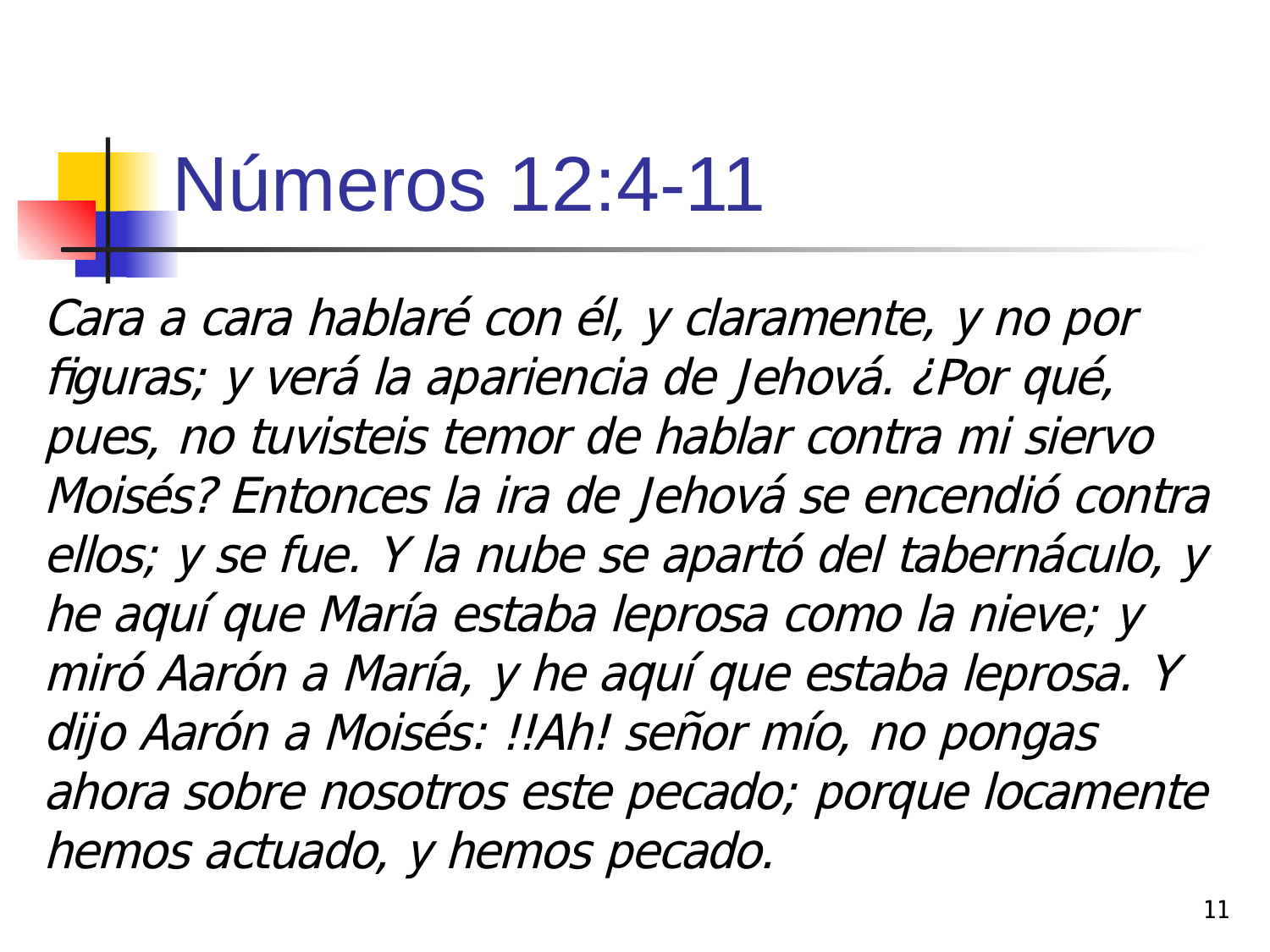

# Números 12:4-11
Cara a cara hablaré con él, y claramente, y no por figuras; y verá la apariencia de Jehová. ¿Por qué, pues, no tuvisteis temor de hablar contra mi siervo Moisés? Entonces la ira de Jehová se encendió contra ellos; y se fue. Y la nube se apartó del tabernáculo, y he aquí que María estaba leprosa como la nieve; y miró Aarón a María, y he aquí que estaba leprosa. Y dijo Aarón a Moisés: !!Ah! señor mío, no pongas ahora sobre nosotros este pecado; porque locamente hemos actuado, y hemos pecado.
11